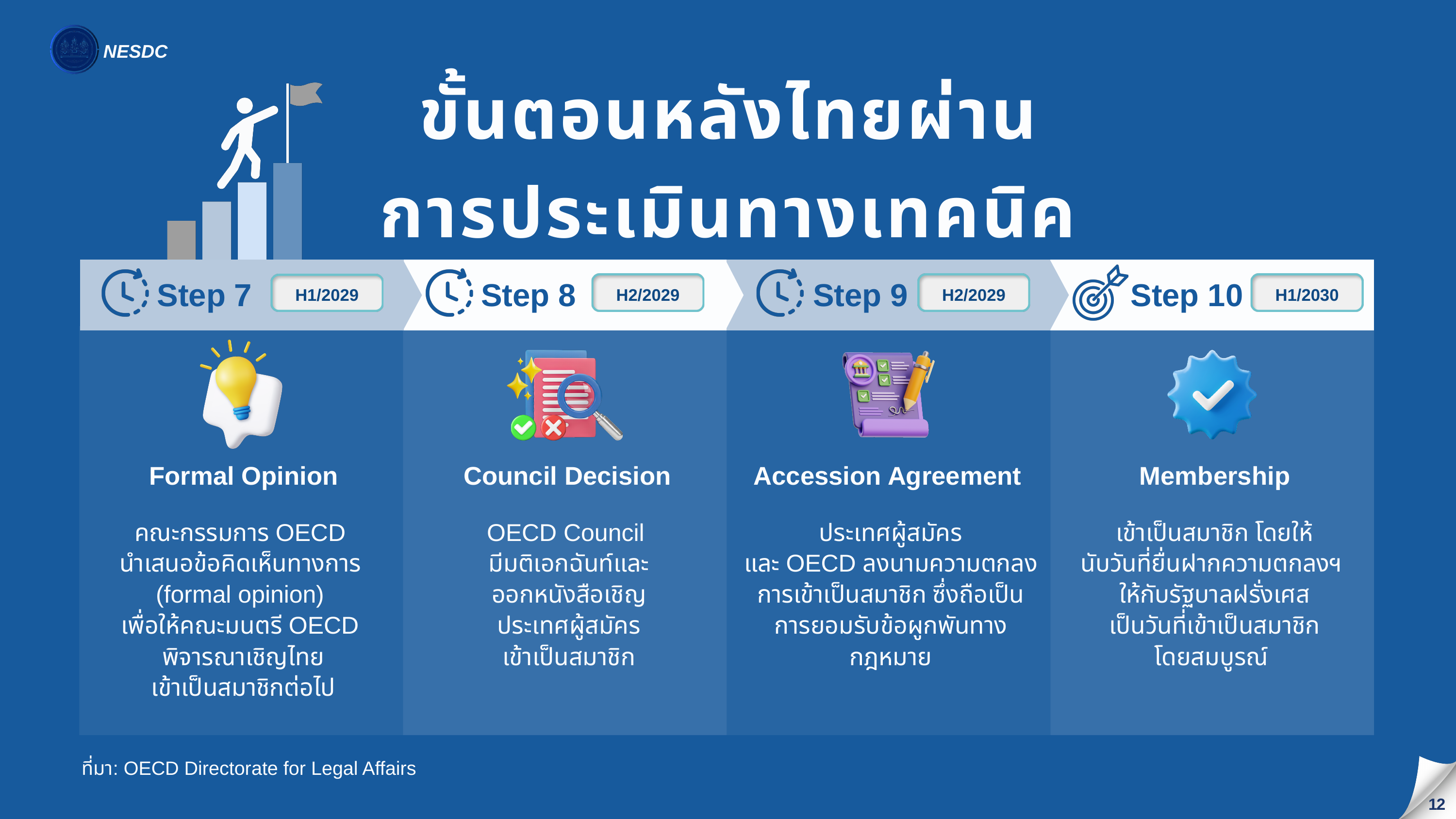

NESDC
ขั้นตอนหลังไทยผ่าน
การประเมินทางเทคนิค

Step 10
Step 7
Step 8
Step 9

H1/2030

H2/2029

H2/2029

H1/2029

Formal Opinion
Council Decision
Accession Agreement
Membership
คณะกรรมการ OECD
นำเสนอข้อคิดเห็นทางการ
(formal opinion)
เพื่อให้คณะมนตรี OECD
พิจารณาเชิญไทย
เข้าเป็นสมาชิกต่อไป
OECD Council
มีมติเอกฉันท์และ
ออกหนังสือเชิญ
ประเทศผู้สมัคร
เข้าเป็นสมาชิก
ประเทศผู้สมัคร
และ OECD ลงนามความตกลง
การเข้าเป็นสมาชิก ซึ่งถือเป็น
การยอมรับข้อผูกพันทางกฎหมาย
เข้าเป็นสมาชิก โดยให้
นับวันที่ยื่นฝากความตกลงฯ
ให้กับรัฐบาลฝรั่งเศส
เป็นวันที่เข้าเป็นสมาชิก
โดยสมบูรณ์
ที่มา: OECD Directorate for Legal Affairs

12